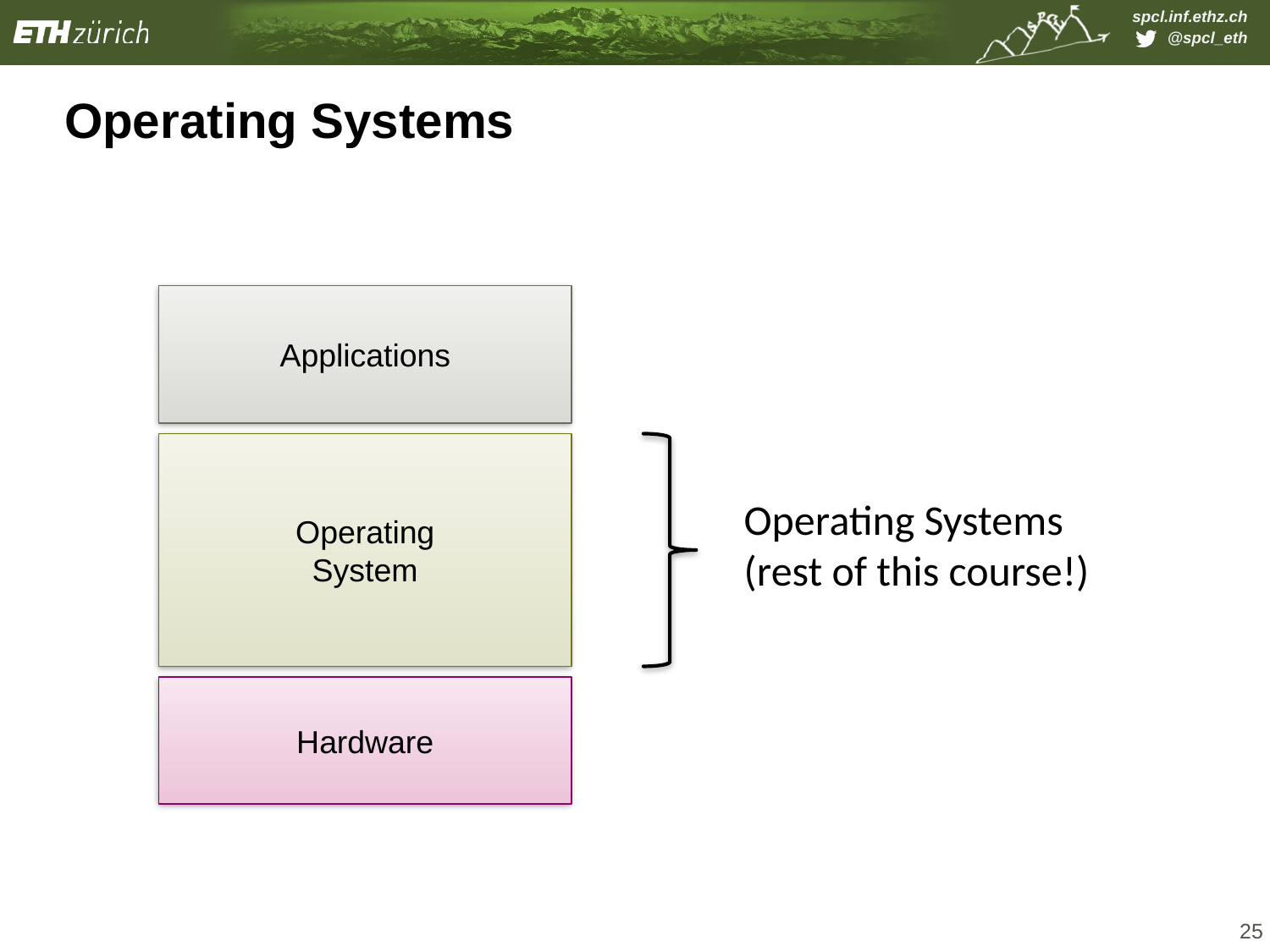

# Operating Systems
Applications
Operating
System

Operating Systems
(rest of this course!)
Hardware
25